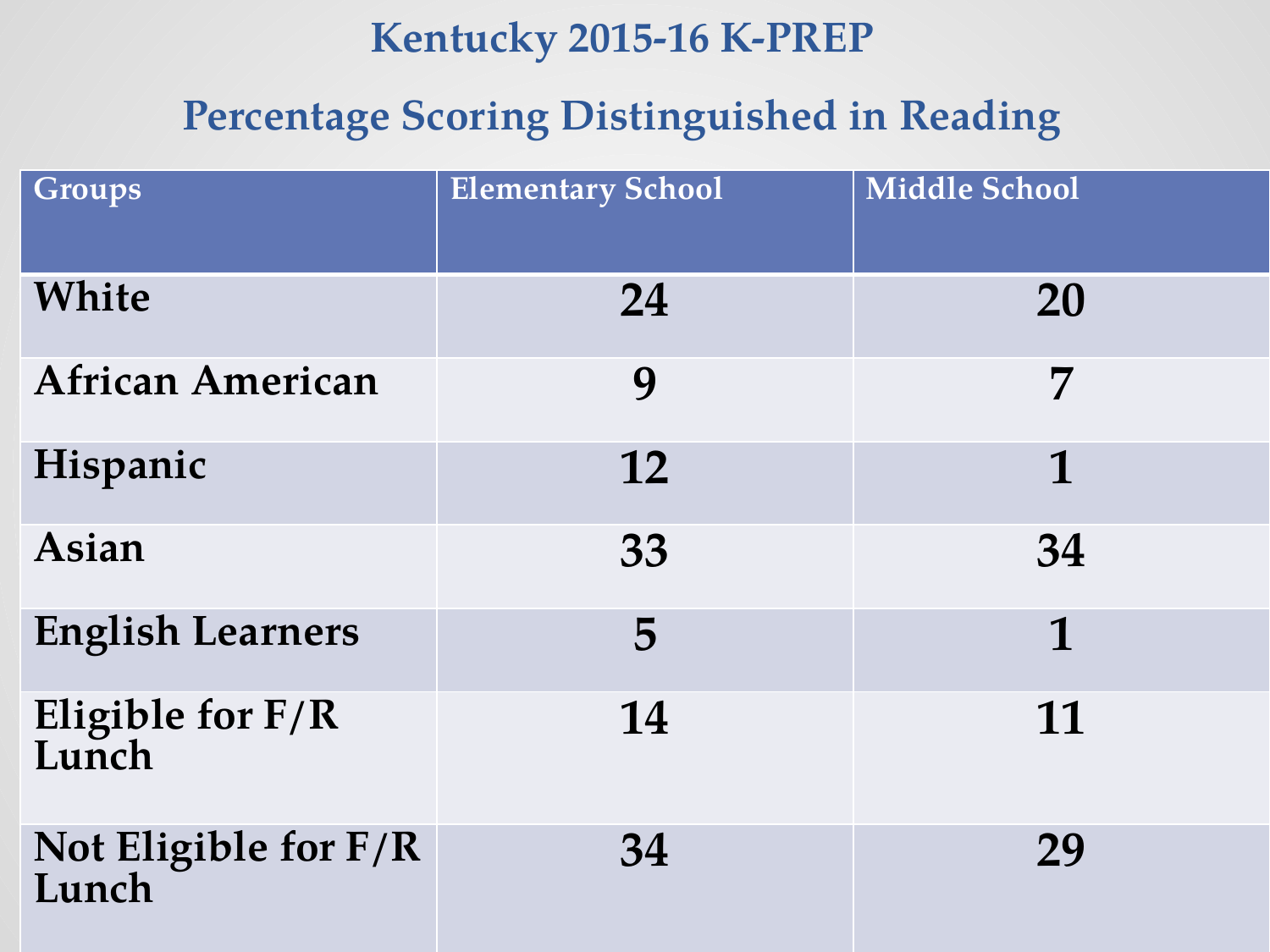

# Kentucky 2015-16 K-PREP Percentage Scoring Distinguished in Reading
| Groups | Elementary School | Middle School |
| --- | --- | --- |
| White | 24 | 20 |
| African American | 9 | 7 |
| Hispanic | 12 | 1 |
| Asian | 33 | 34 |
| English Learners | 5 | 1 |
| Eligible for F/R Lunch | 14 | 11 |
| Not Eligible for F/R Lunch | 34 | 29 |